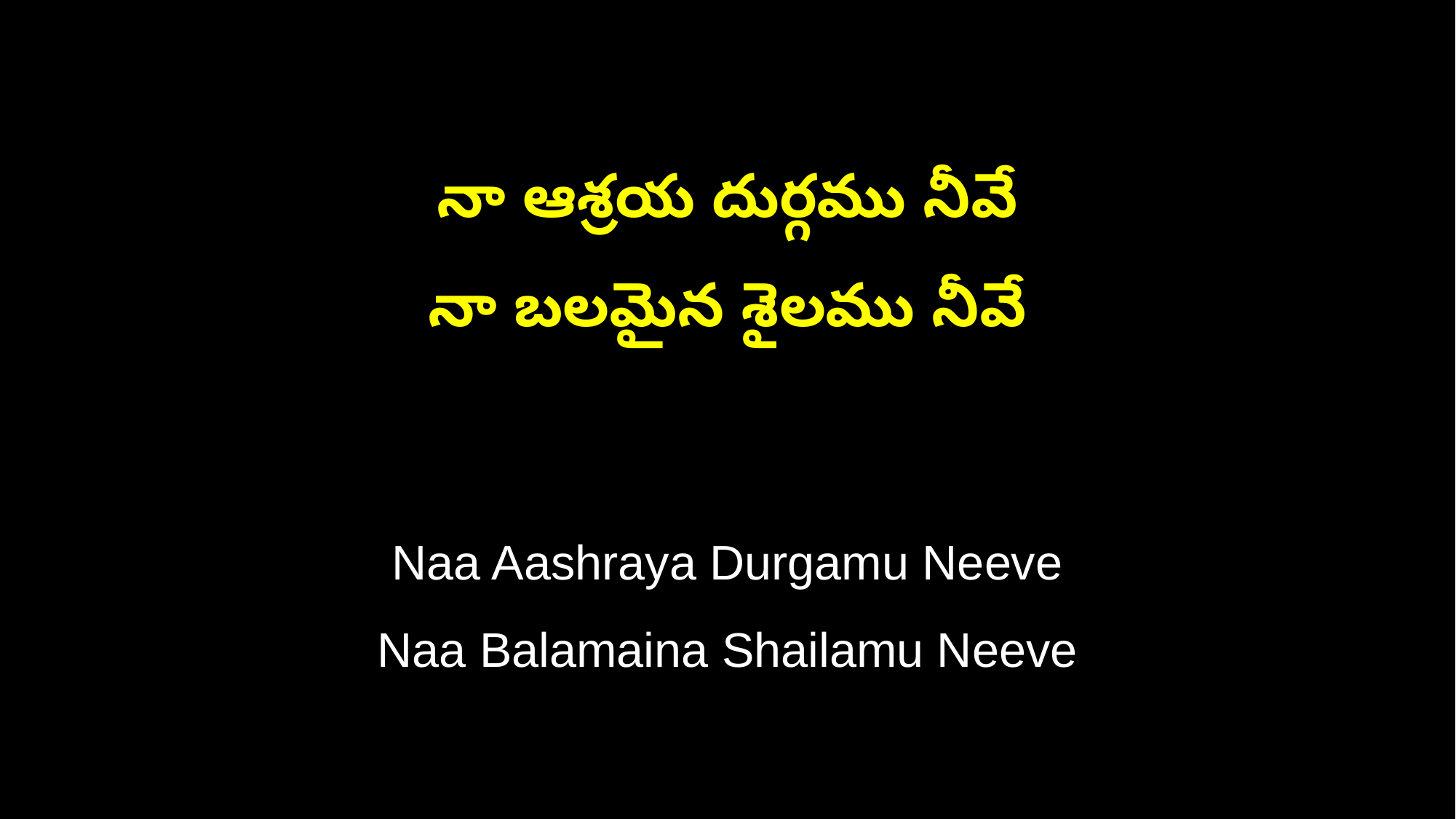

నా ఆశ్రయ దుర్గము నీవే
నా బలమైన శైలము నీవే
Naa Aashraya Durgamu Neeve
Naa Balamaina Shailamu Neeve